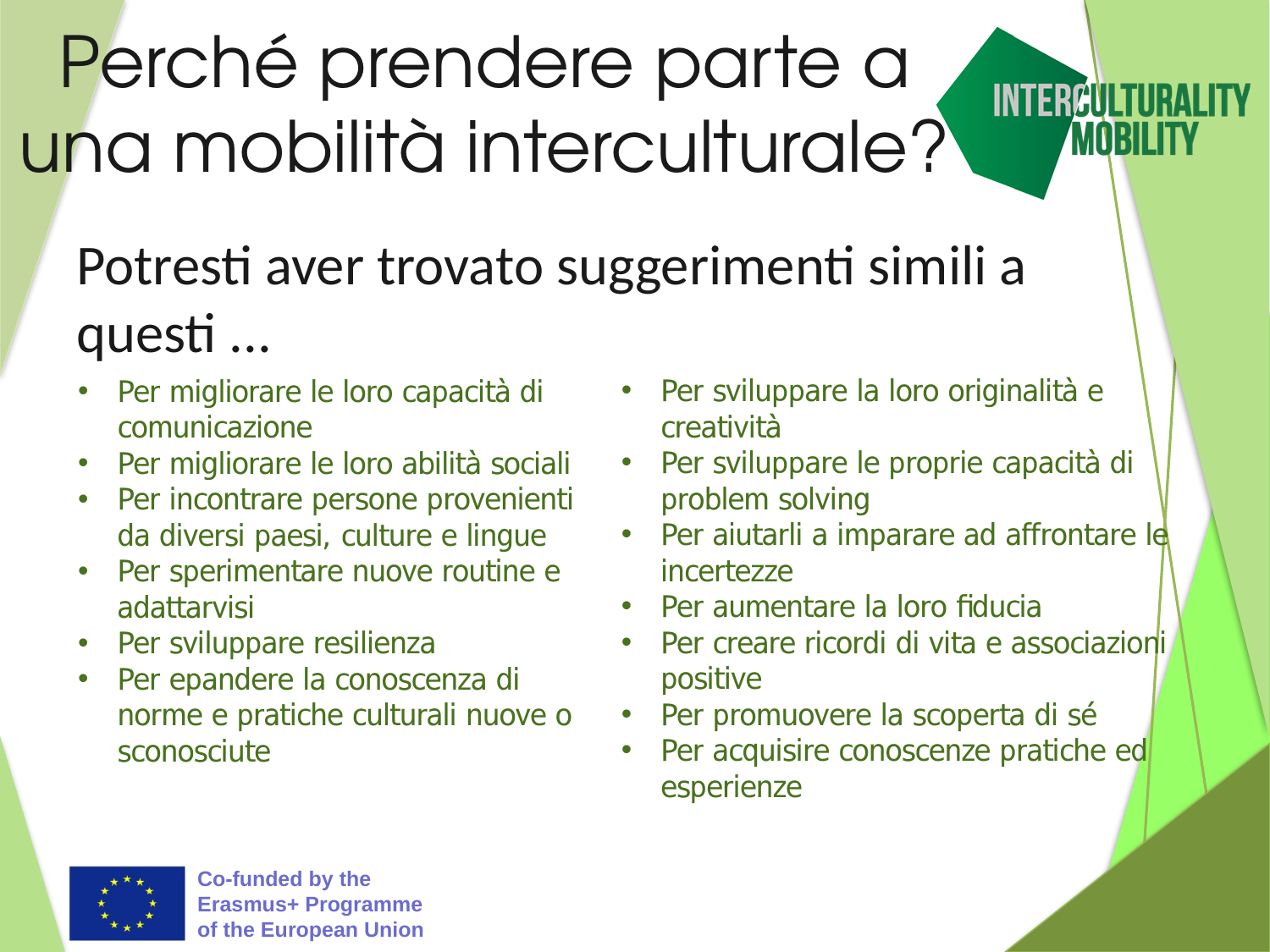

# Perché prendere parte a una mobilità interculturale?
Potresti aver trovato suggerimenti simili a questi ...
Per sviluppare la loro originalità e creatività
Per sviluppare le proprie capacità di problem solving
Per aiutarli a imparare ad affrontare le incertezze
Per aumentare la loro fiducia
Per creare ricordi di vita e associazioni positive
Per promuovere la scoperta di sé
Per acquisire conoscenze pratiche ed esperienze
Per migliorare le loro capacità di comunicazione
Per migliorare le loro abilità sociali
Per incontrare persone provenienti da diversi paesi, culture e lingue
Per sperimentare nuove routine e adattarvisi
Per sviluppare resilienza
Per epandere la conoscenza di norme e pratiche culturali nuove o sconosciute